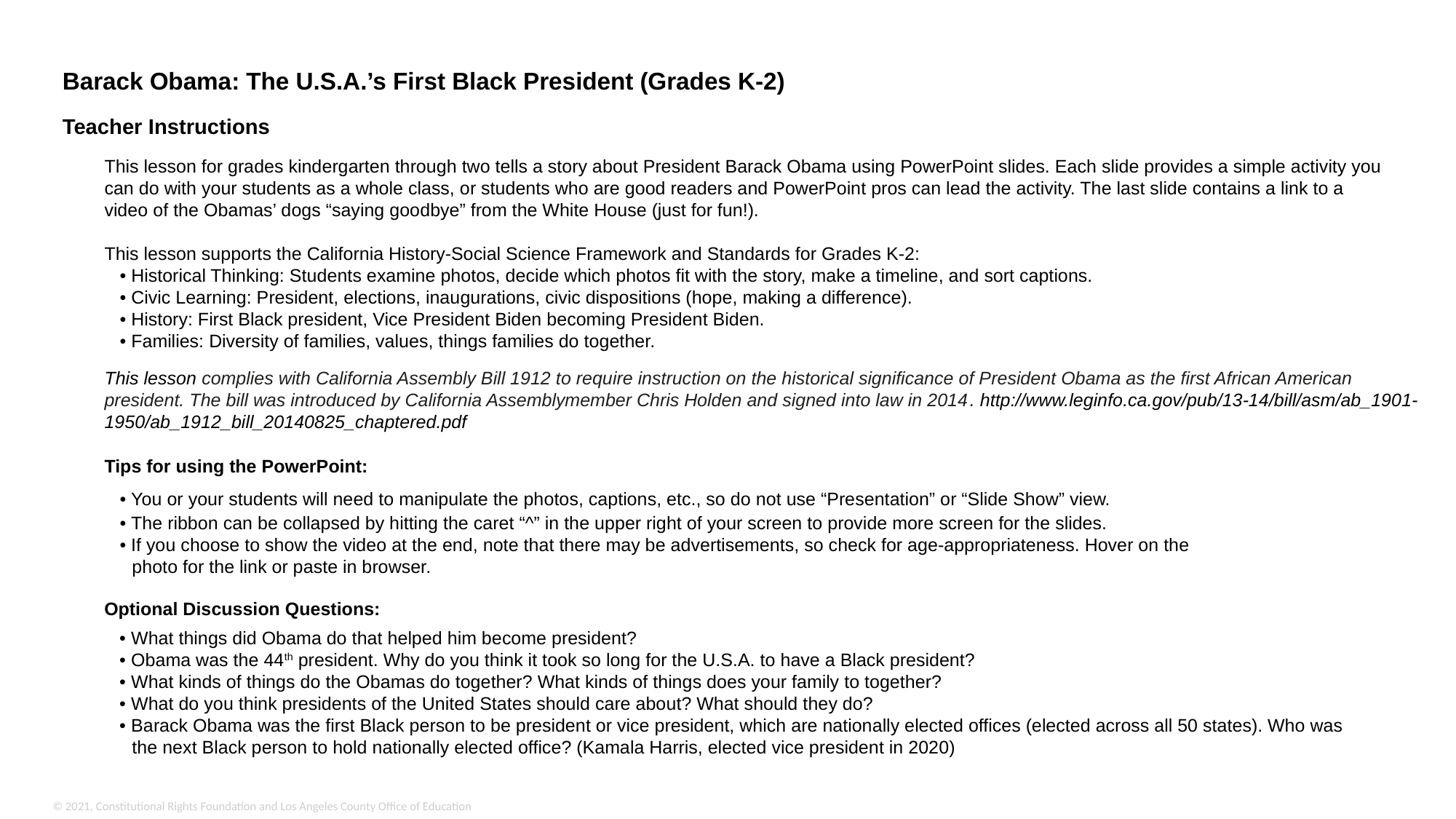

Barack Obama: The U.S.A.’s First Black President (Grades K-2)
Teacher Instructions
This lesson for grades kindergarten through two tells a story about President Barack Obama using PowerPoint slides. Each slide provides a simple activity you can do with your students as a whole class, or students who are good readers and PowerPoint pros can lead the activity. The last slide contains a link to a video of the Obamas’ dogs “saying goodbye” from the White House (just for fun!).

This lesson supports the California History-Social Science Framework and Standards for Grades K-2:
   • Historical Thinking: Students examine photos, decide which photos fit with the story, make a timeline, and sort captions.
   • Civic Learning: President, elections, inaugurations, civic dispositions (hope, making a difference).
   • History: First Black president, Vice President Biden becoming President Biden.
   • Families: Diversity of families, values, things families do together.

This lesson complies with California Assembly Bill 1912 to require instruction on the historical significance of President Obama as the first African American president. The bill was introduced by California Assemblymember Chris Holden and signed into law in 2014. http://www.leginfo.ca.gov/pub/13-14/bill/asm/ab_1901-1950/ab_1912_bill_20140825_chaptered.pdf
Tips for using the PowerPoint:

   • You or your students will need to manipulate the photos, captions, etc., so do not use “Presentation” or “Slide Show” view.

   • The ribbon can be collapsed by hitting the caret “^” in the upper right of your screen to provide more screen for the slides.
   • If you choose to show the video at the end, note that there may be advertisements, so check for age-appropriateness. Hover on the photo for the link or paste in browser.
Optional Discussion Questions:

   • What things did Obama do that helped him become president?
   • Obama was the 44th president. Why do you think it took so long for the U.S.A. to have a Black president?
   • What kinds of things do the Obamas do together? What kinds of things does your family to together?
   • What do you think presidents of the United States should care about? What should they do?
   • Barack Obama was the first Black person to be president or vice president, which are nationally elected offices (elected across all 50 states). Who was the next Black person to hold nationally elected office? (Kamala Harris, elected vice president in 2020)

© 2021, Constitutional Rights Foundation and Los Angeles County Office of Education